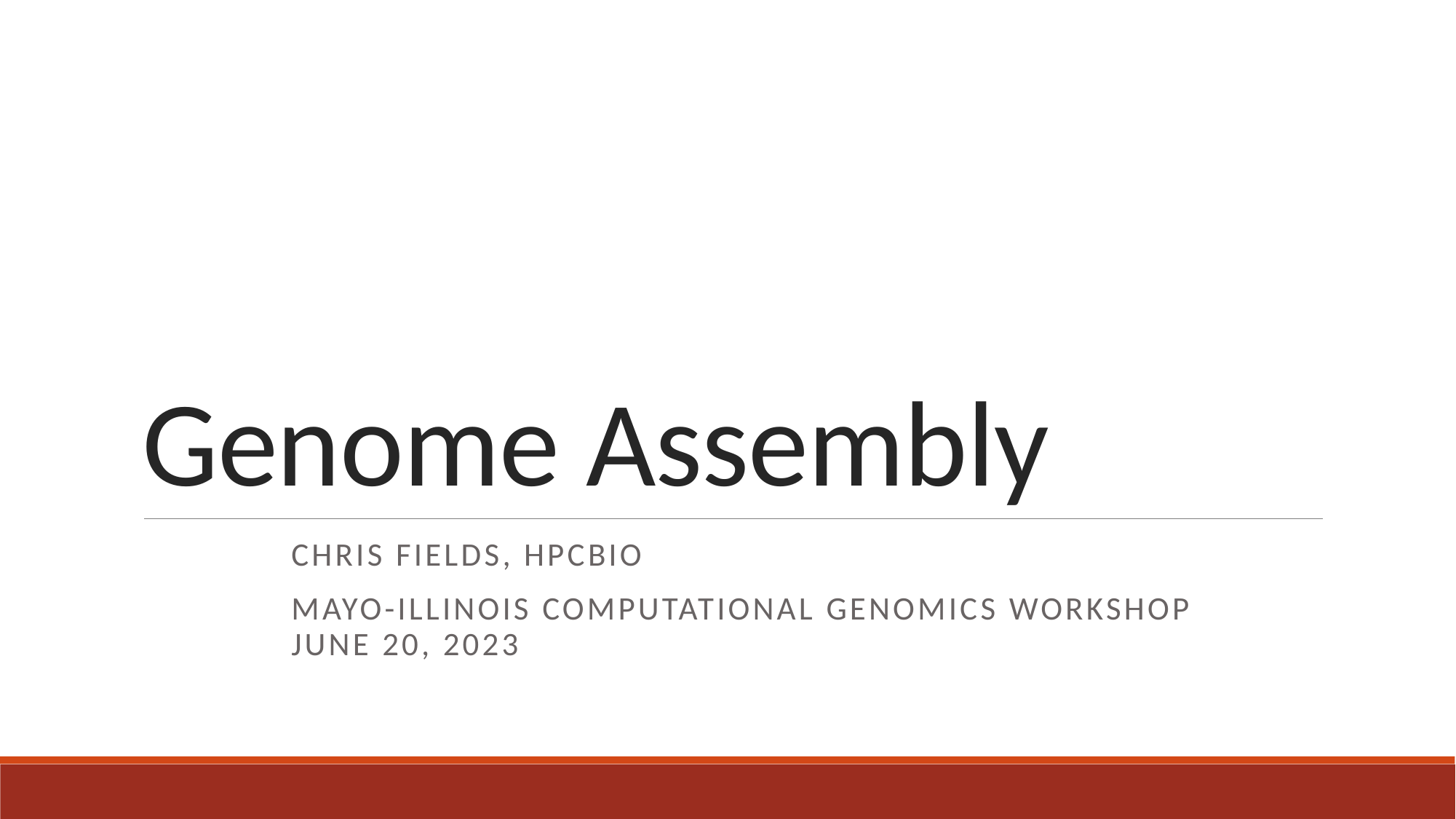

# Genome Assembly
Chris Fields, HPCBio
Mayo-Illinois Computational Genomics Workshop June 20, 2023